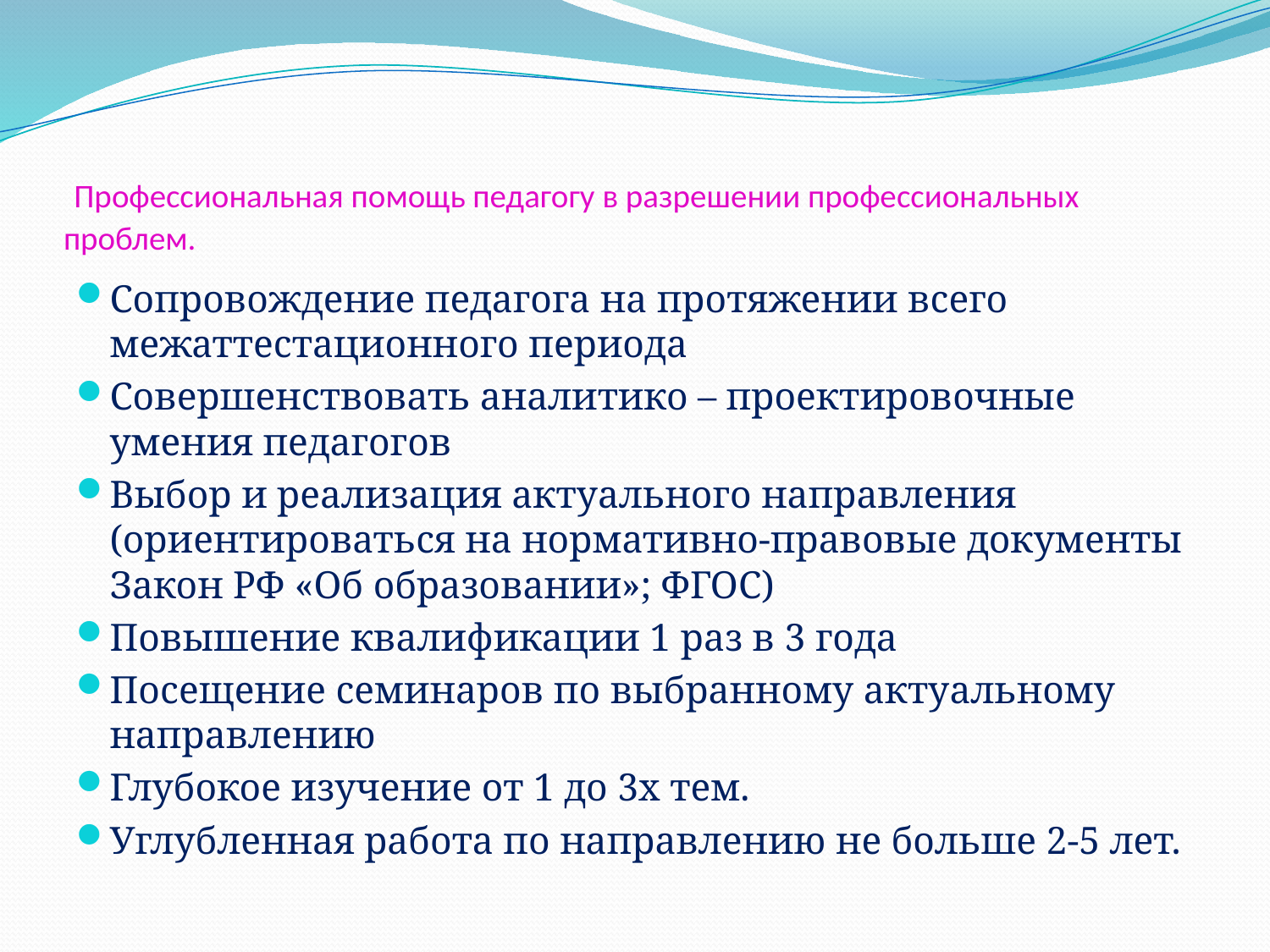

# Профессиональная помощь педагогу в разрешении профессиональных проблем.
Сопровождение педагога на протяжении всего  межаттестационного периода
Совершенствовать аналитико – проектировочные умения педагогов
Выбор и реализация актуального направления (ориентироваться на нормативно-правовые документы Закон РФ «Об образовании»; ФГОС)
Повышение квалификации 1 раз в 3 года
Посещение семинаров по выбранному актуальному направлению
Глубокое изучение от 1 до 3х тем.
Углубленная работа по направлению не больше 2-5 лет.